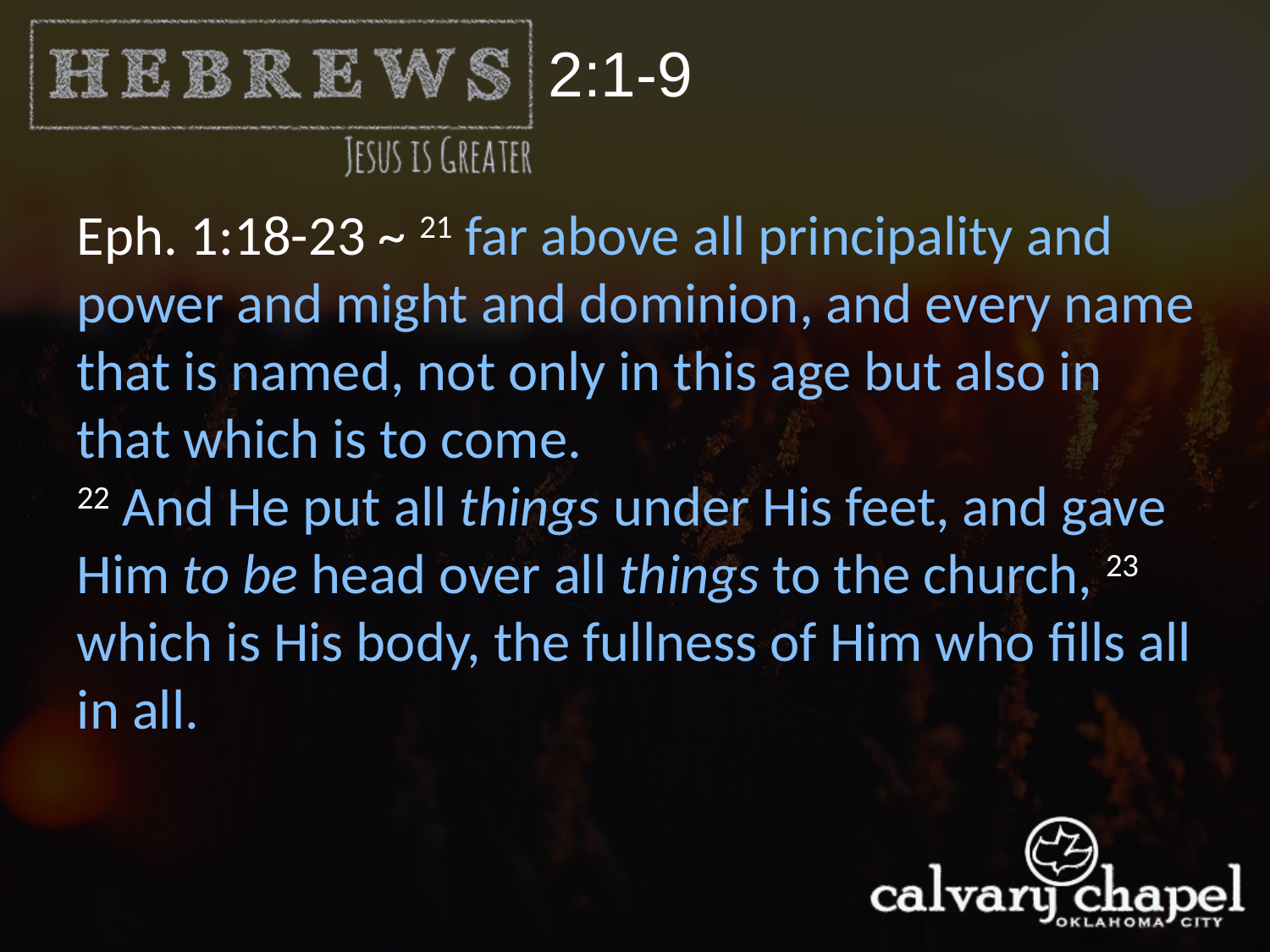

2:1-9
Eph. 1:18-23 ~ 21 far above all principality and power and might and dominion, and every name that is named, not only in this age but also in that which is to come.
22 And He put all things under His feet, and gave Him to be head over all things to the church, 23 which is His body, the fullness of Him who fills all in all.